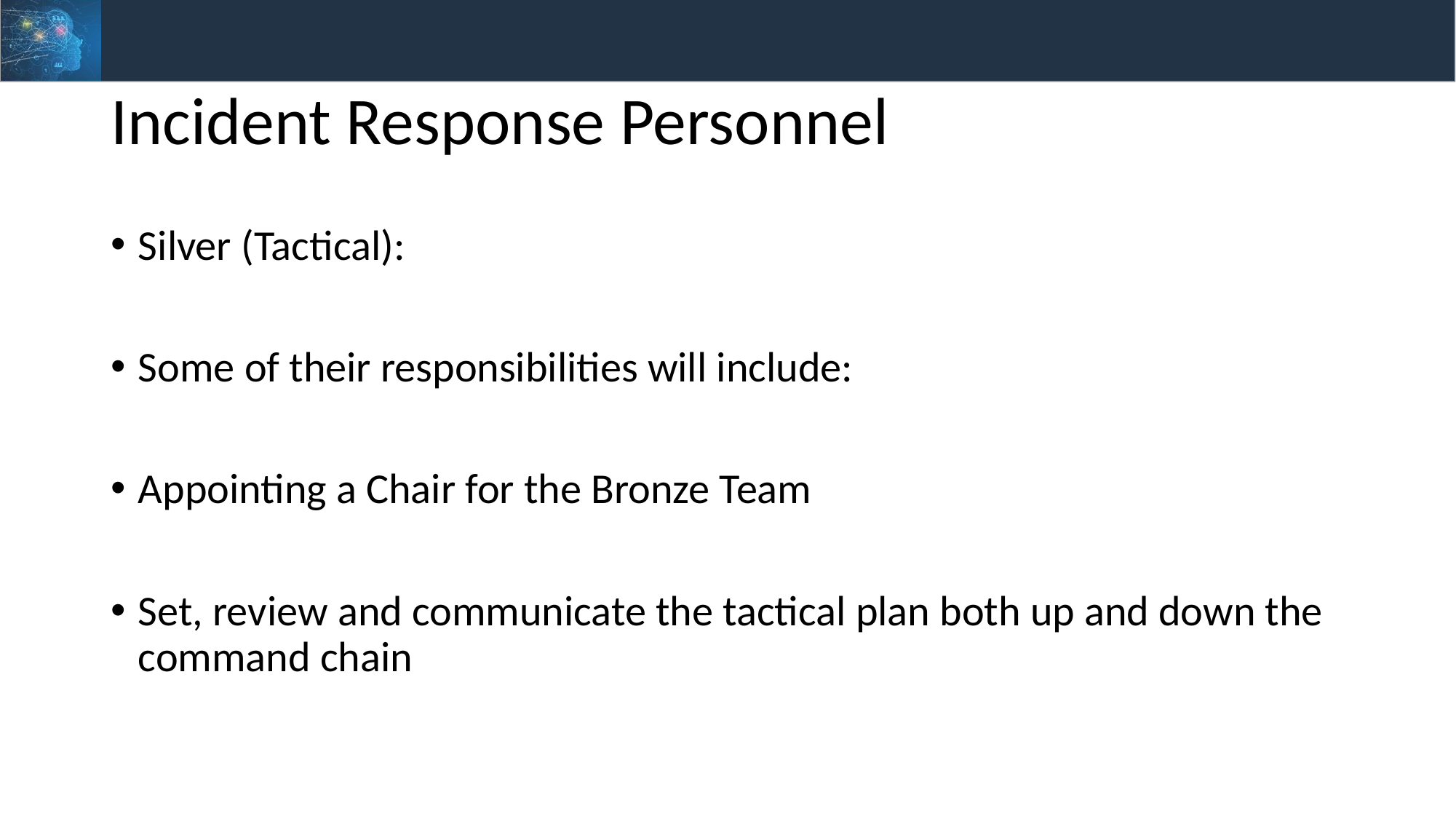

# Incident Response Personnel
Silver (Tactical):

Some of their responsibilities will include:

Appointing a Chair for the Bronze Team

Set, review and communicate the tactical plan both up and down the command chain